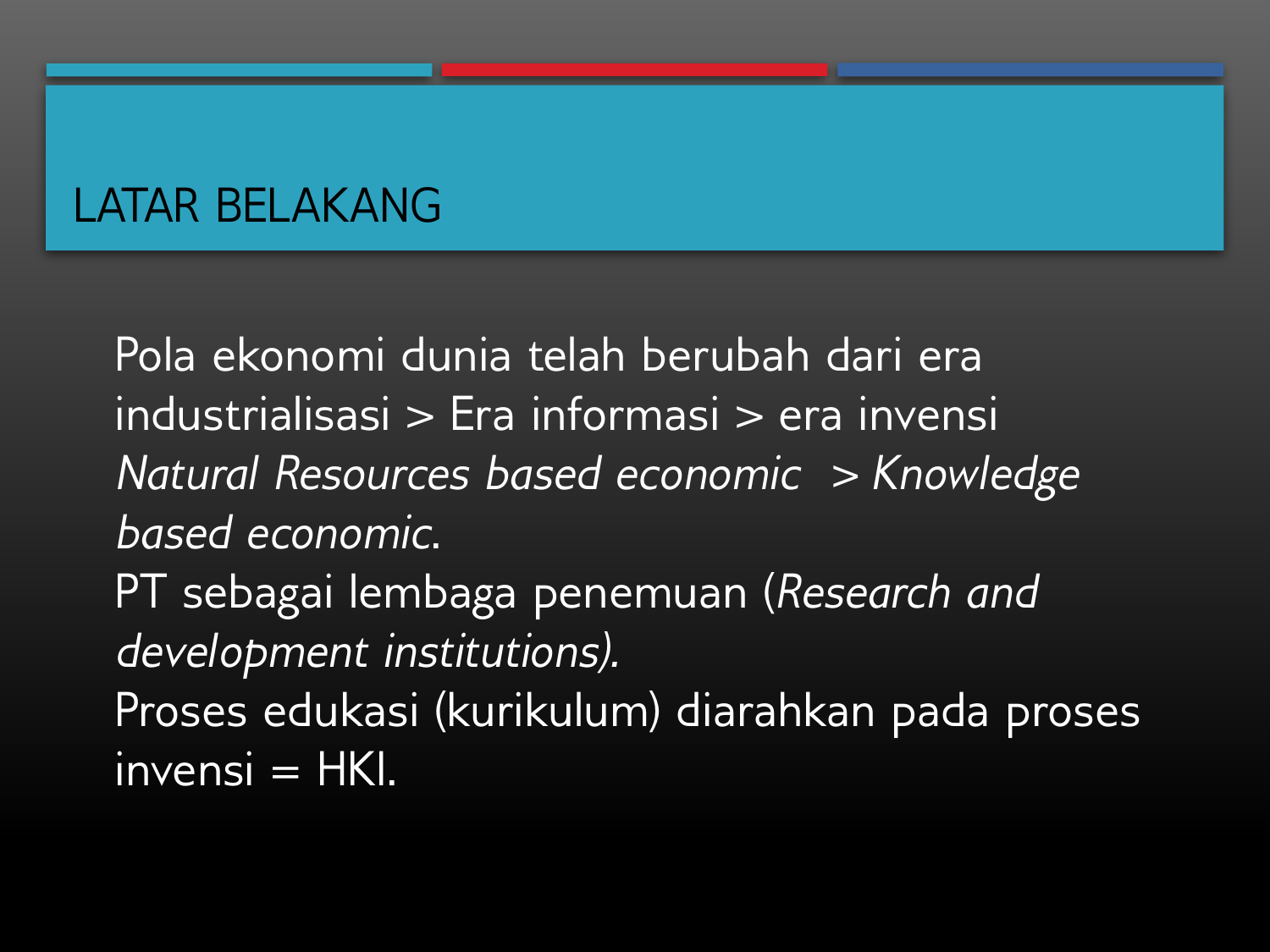

# Latar Belakang

Pola ekonomi dunia telah berubah dari era industrialisasi > Era informasi > era invensi
Natural Resources based economic  > Knowledge based economic.
PT sebagai lembaga penemuan (Research and development institutions).
Proses edukasi (kurikulum) diarahkan pada proses invensi = HKI.